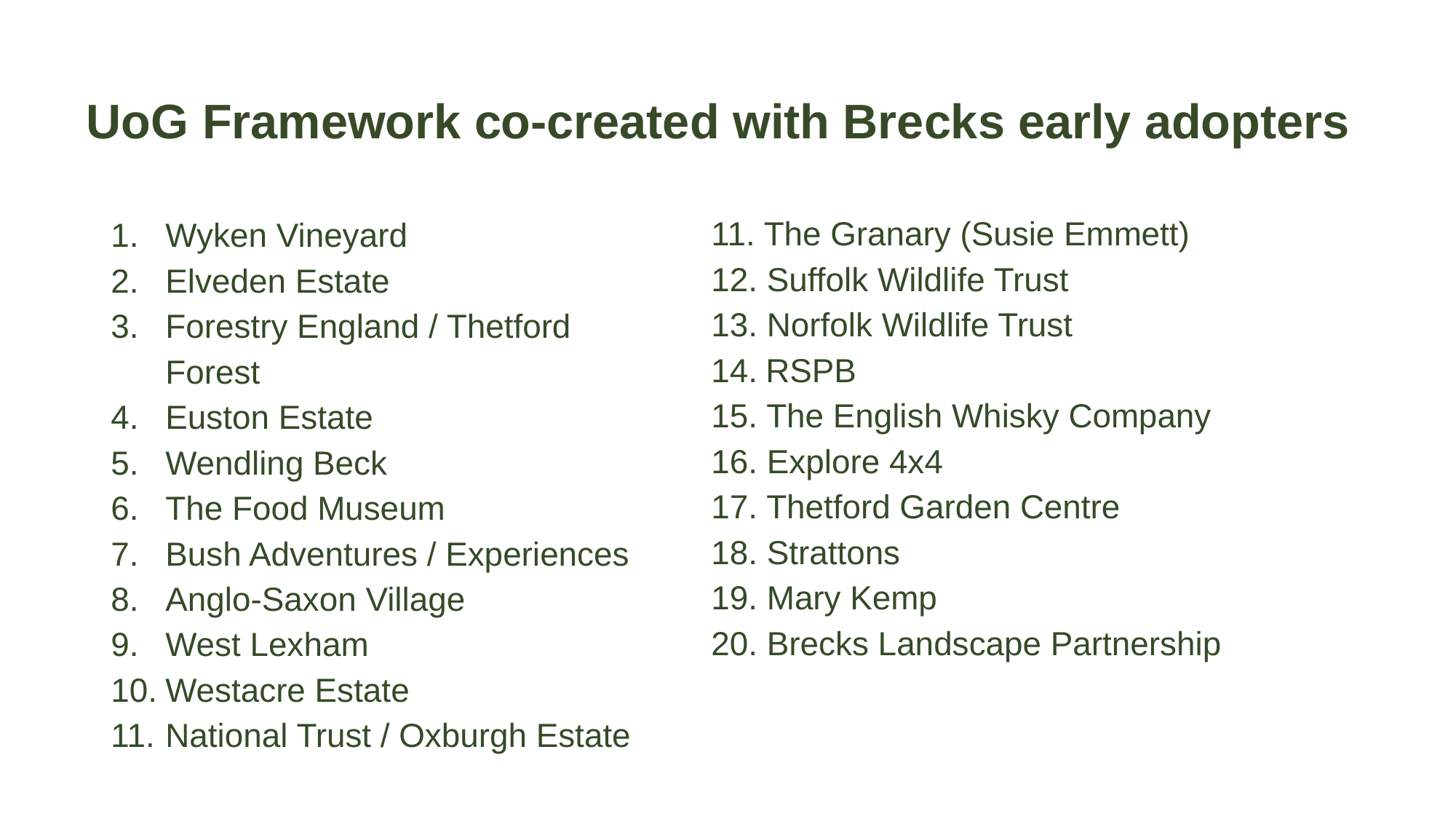

# UoG Framework co-created with Brecks early adopters
11. The Granary (Susie Emmett)
12. Suffolk Wildlife Trust
13. Norfolk Wildlife Trust
RSPB
15. The English Whisky Company
16. Explore 4x4
17. Thetford Garden Centre
18. Strattons
19. Mary Kemp
20. Brecks Landscape Partnership

Wyken Vineyard
Elveden Estate
Forestry England / Thetford Forest
Euston Estate
Wendling Beck
The Food Museum
Bush Adventures / Experiences
Anglo-Saxon Village
West Lexham
Westacre Estate
National Trust / Oxburgh Estate